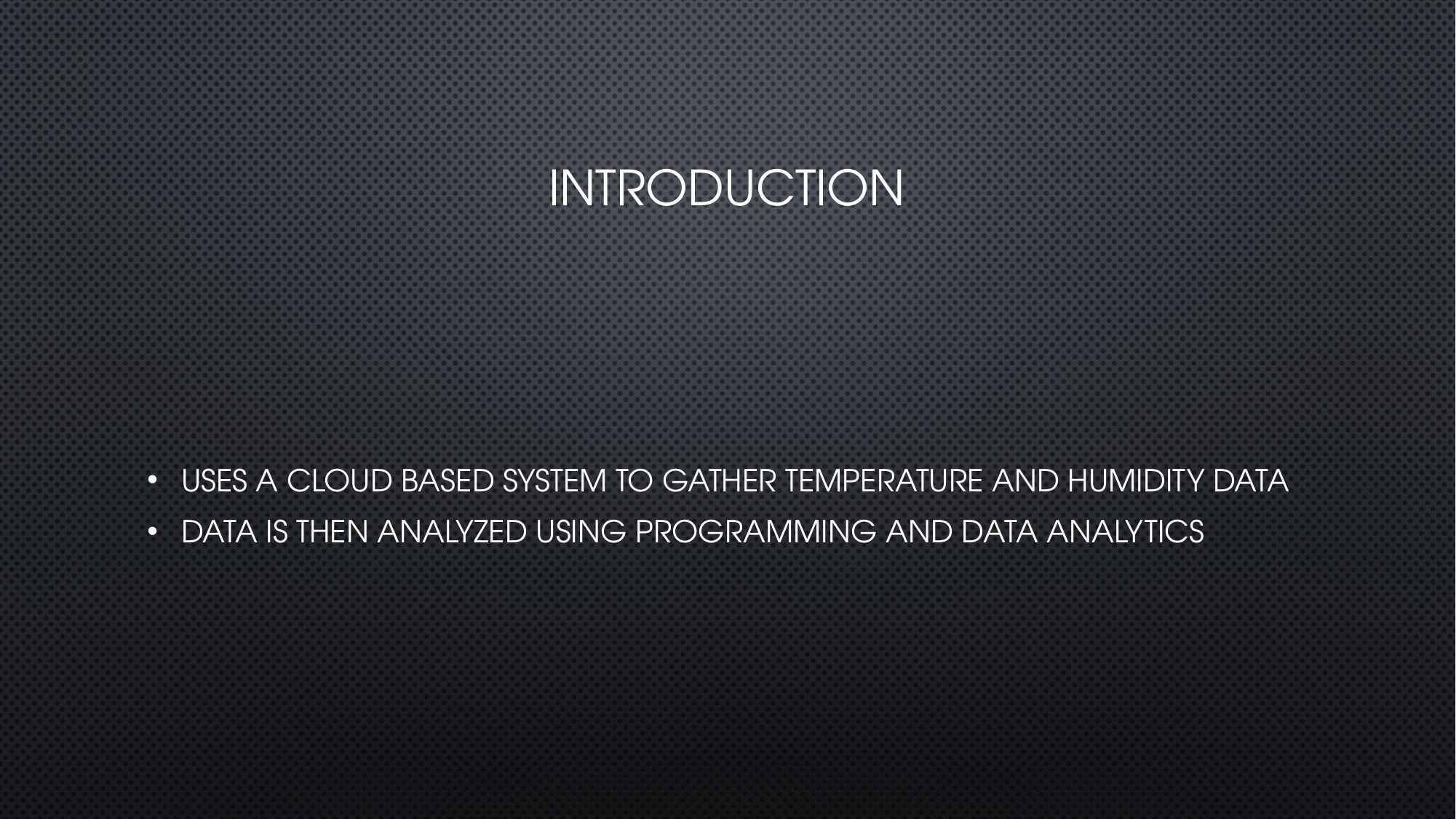

# Introduction
Uses a cloud based system to gather temperature and humidity data
Data is then analyzed using programming and data analytics